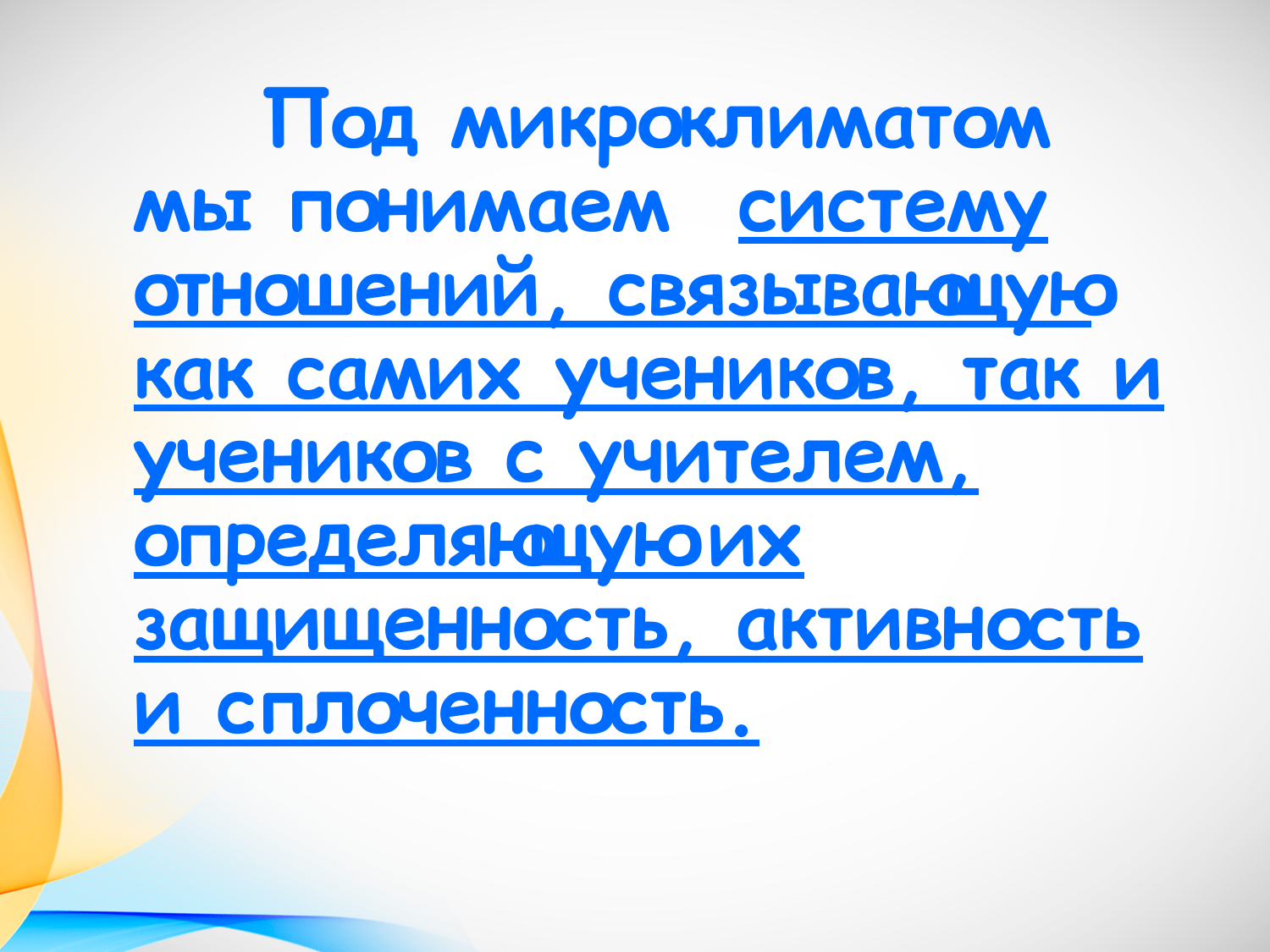

#
		Под микроклиматом мы понимаем  систему отношений, связывающую как самих учеников, так и учеников с учителем, определяющую их защищенность, активность и сплоченность.